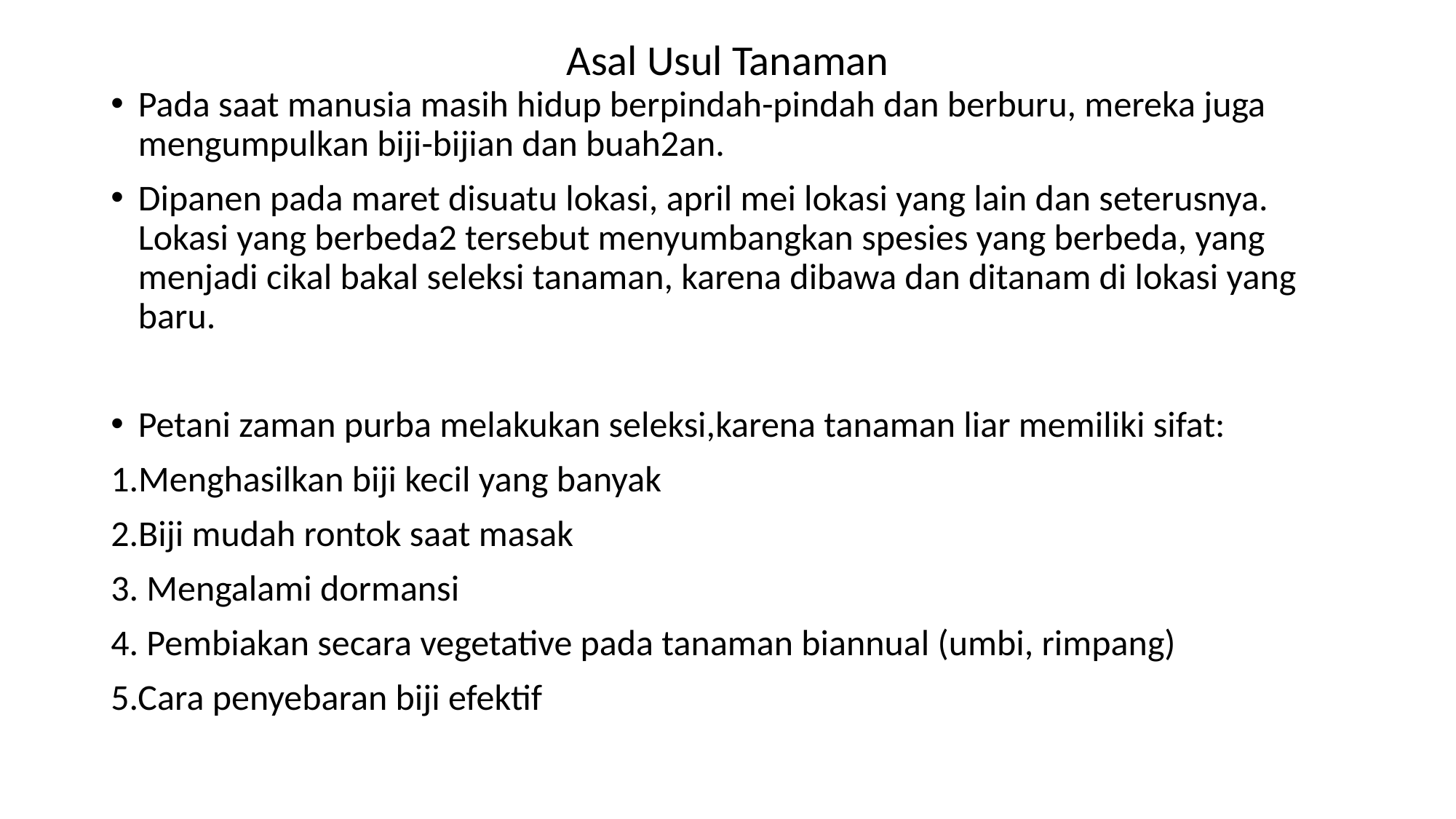

# Asal Usul Tanaman
Pada saat manusia masih hidup berpindah-pindah dan berburu, mereka juga mengumpulkan biji-bijian dan buah2an.
Dipanen pada maret disuatu lokasi, april mei lokasi yang lain dan seterusnya. Lokasi yang berbeda2 tersebut menyumbangkan spesies yang berbeda, yang menjadi cikal bakal seleksi tanaman, karena dibawa dan ditanam di lokasi yang baru.

Petani zaman purba melakukan seleksi,karena tanaman liar memiliki sifat:
1.Menghasilkan biji kecil yang banyak
2.Biji mudah rontok saat masak
3. Mengalami dormansi
4. Pembiakan secara vegetative pada tanaman biannual (umbi, rimpang)
5.Cara penyebaran biji efektif